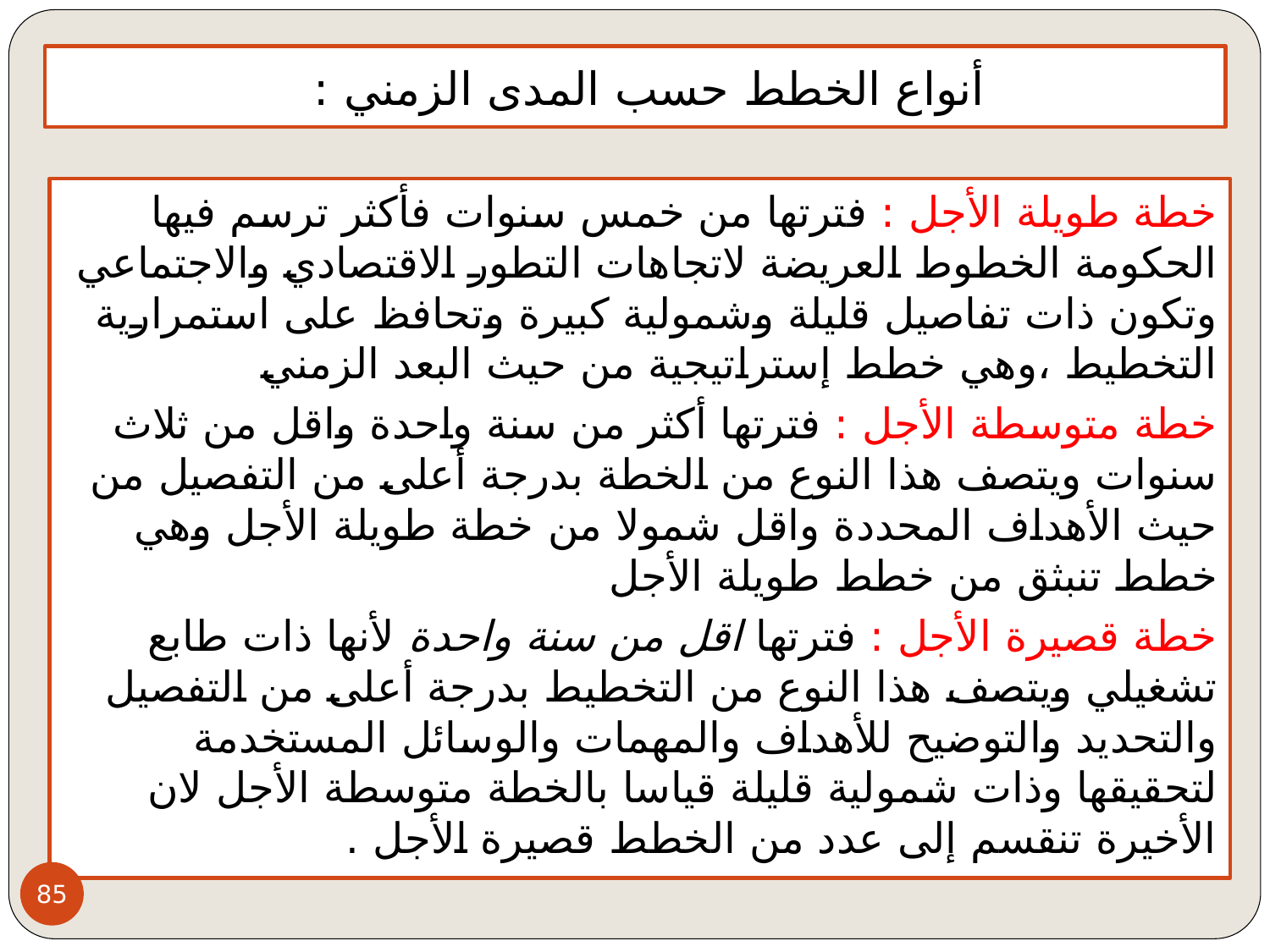

# أنواع الخطط حسب المدى الزمني :
خطة طويلة الأجل : فترتها من خمس سنوات فأكثر ترسم فيها الحكومة الخطوط العريضة لاتجاهات التطور الاقتصادي والاجتماعي وتكون ذات تفاصيل قليلة وشمولية كبيرة وتحافظ على استمرارية التخطيط ،وهي خطط إستراتيجية من حيث البعد الزمني
خطة متوسطة الأجل : فترتها أكثر من سنة واحدة واقل من ثلاث سنوات ويتصف هذا النوع من الخطة بدرجة أعلى من التفصيل من حيث الأهداف المحددة واقل شمولا من خطة طويلة الأجل وهي خطط تنبثق من خطط طويلة الأجل
خطة قصيرة الأجل : فترتها اقل من سنة واحدة لأنها ذات طابع تشغيلي ويتصف هذا النوع من التخطيط بدرجة أعلى من التفصيل والتحديد والتوضيح للأهداف والمهمات والوسائل المستخدمة لتحقيقها وذات شمولية قليلة قياسا بالخطة متوسطة الأجل لان الأخيرة تنقسم إلى عدد من الخطط قصيرة الأجل .
85